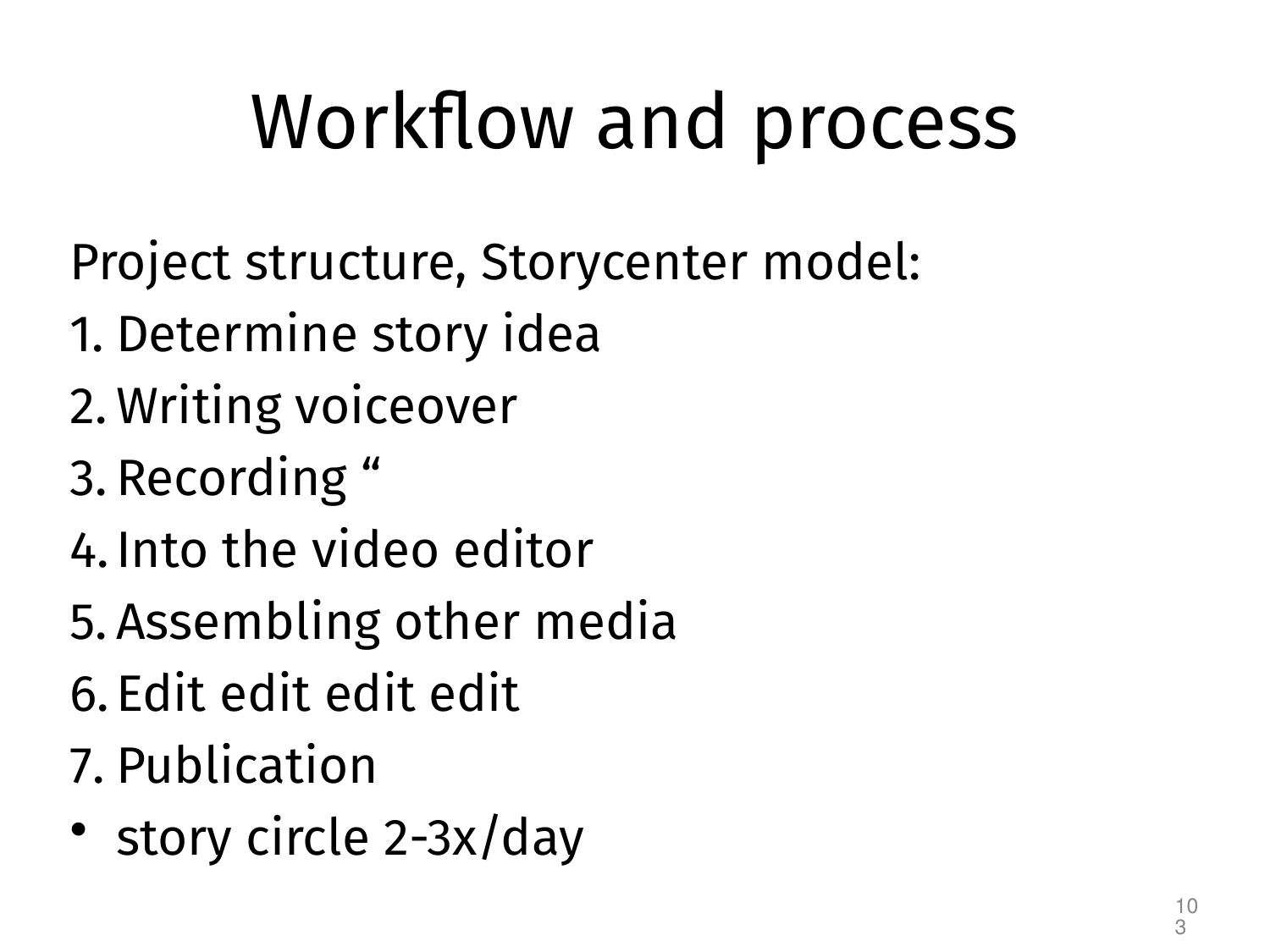

Workflow and process
Project structure, Storycenter model:
Determine story idea
Writing voiceover
Recording “
Into the video editor
Assembling other media
Edit edit edit edit
Publication
story circle 2-3x/day
103